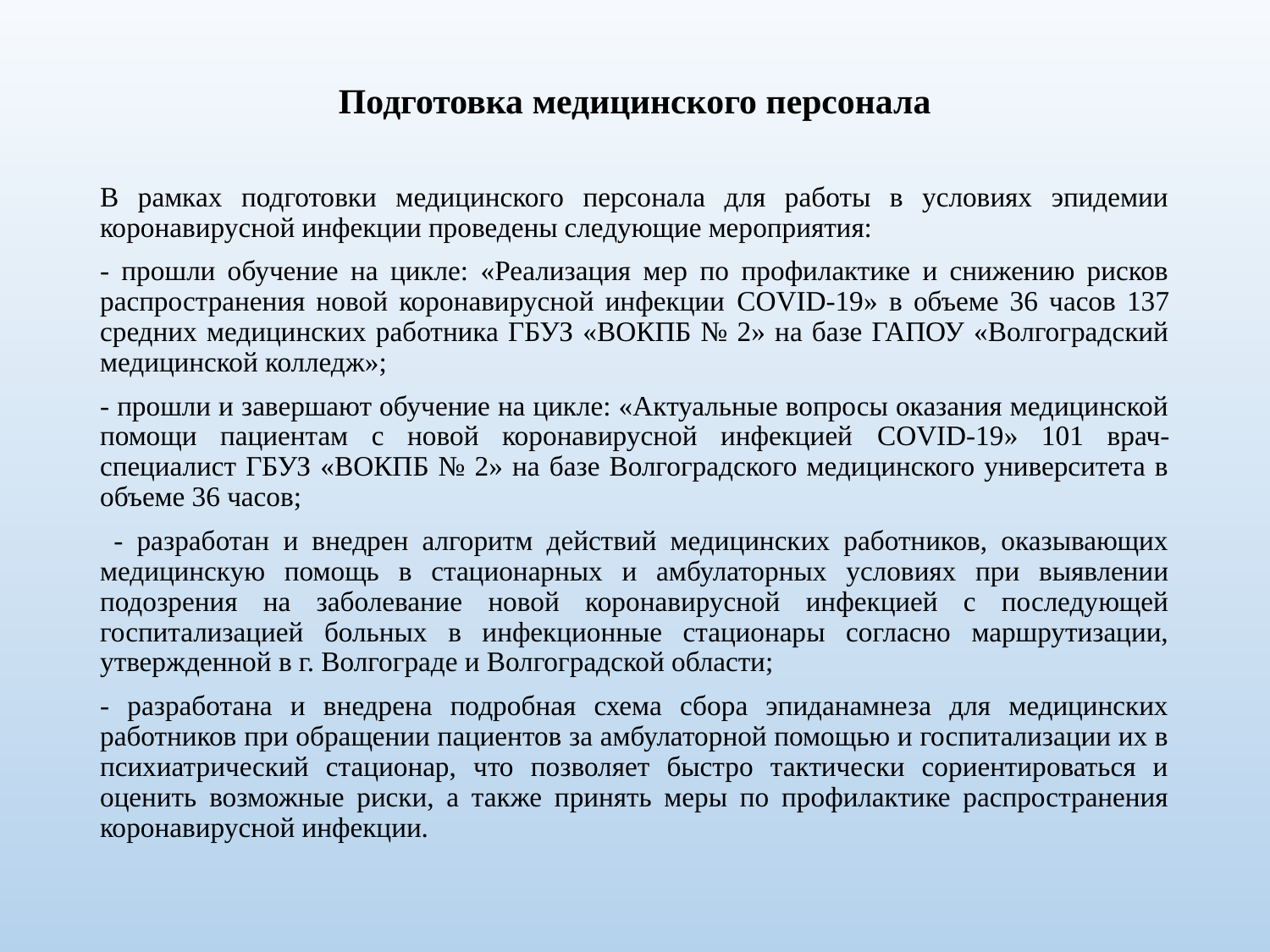

# Подготовка медицинского персонала
В рамках подготовки медицинского персонала для работы в условиях эпидемии коронавирусной инфекции проведены следующие мероприятия:
- прошли обучение на цикле: «Реализация мер по профилактике и снижению рисков распространения новой коронавирусной инфекции COVID-19» в объеме 36 часов 137 средних медицинских работника ГБУЗ «ВОКПБ № 2» на базе ГАПОУ «Волгоградский медицинской колледж»;
- прошли и завершают обучение на цикле: «Актуальные вопросы оказания медицинской помощи пациентам с новой коронавирусной инфекцией COVID-19» 101 врач-специалист ГБУЗ «ВОКПБ № 2» на базе Волгоградского медицинского университета в объеме 36 часов;
 - разработан и внедрен алгоритм действий медицинских работников, оказывающих медицинскую помощь в стационарных и амбулаторных условиях при выявлении подозрения на заболевание новой коронавирусной инфекцией с последующей госпитализацией больных в инфекционные стационары согласно маршрутизации, утвержденной в г. Волгограде и Волгоградской области;
- разработана и внедрена подробная схема сбора эпиданамнеза для медицинских работников при обращении пациентов за амбулаторной помощью и госпитализации их в психиатрический стационар, что позволяет быстро тактически сориентироваться и оценить возможные риски, а также принять меры по профилактике распространения коронавирусной инфекции.